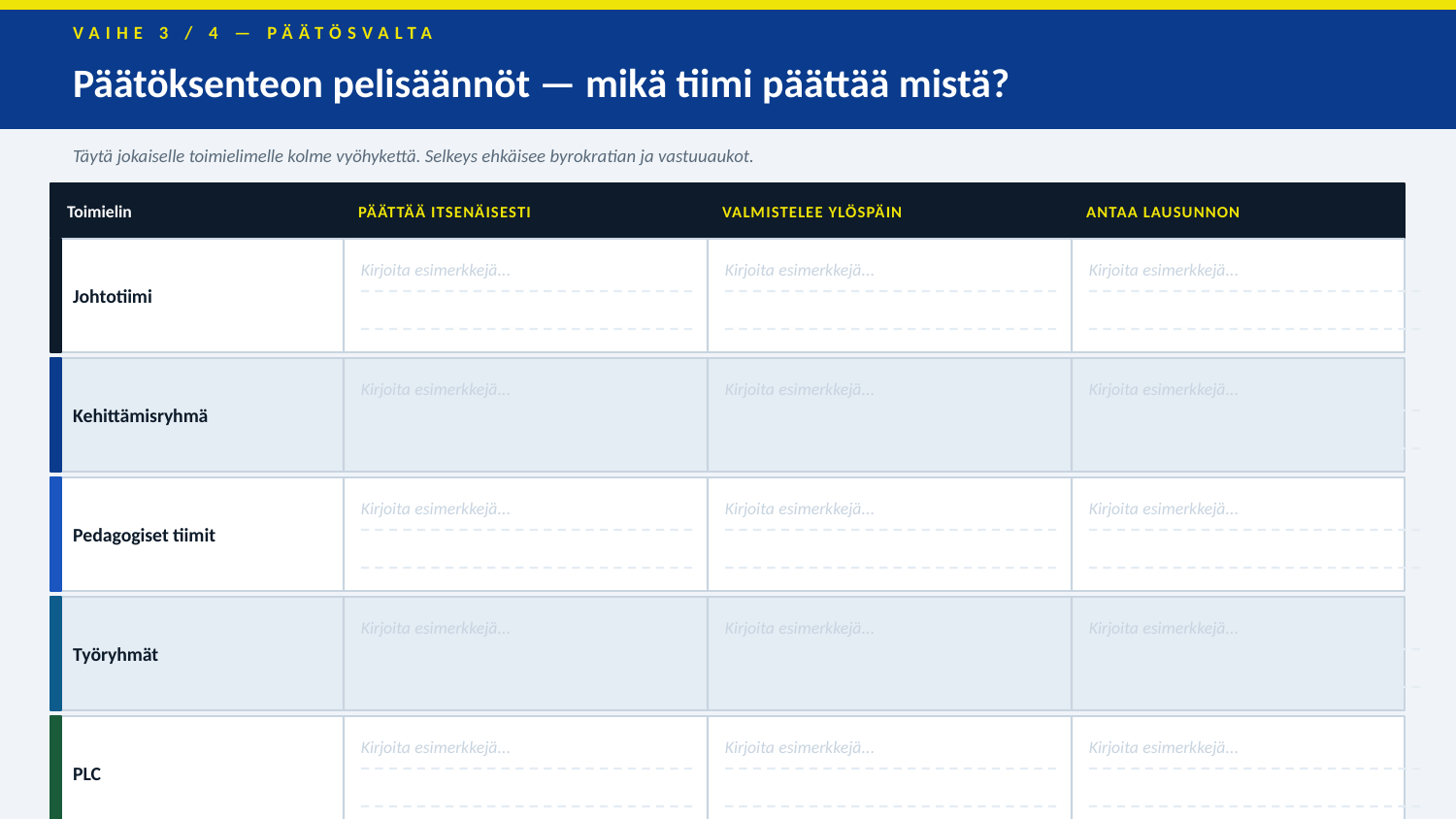

VAIHE 3 / 4 — PÄÄTÖSVALTA
Päätöksenteon pelisäännöt — mikä tiimi päättää mistä?
Täytä jokaiselle toimielimelle kolme vyöhykettä. Selkeys ehkäisee byrokratian ja vastuuaukot.

Toimielin
PÄÄTTÄÄ ITSENÄISESTI
VALMISTELEE YLÖSPÄIN
ANTAA LAUSUNNON

Johtotiimi

Kirjoita esimerkkejä...
Kirjoita esimerkkejä...
Kirjoita esimerkkejä...

Kehittämisryhmä

Kirjoita esimerkkejä...
Kirjoita esimerkkejä...
Kirjoita esimerkkejä...

Pedagogiset tiimit

Kirjoita esimerkkejä...
Kirjoita esimerkkejä...
Kirjoita esimerkkejä...

Työryhmät

Kirjoita esimerkkejä...
Kirjoita esimerkkejä...
Kirjoita esimerkkejä...

PLC

Kirjoita esimerkkejä...
Kirjoita esimerkkejä...
Kirjoita esimerkkejä...